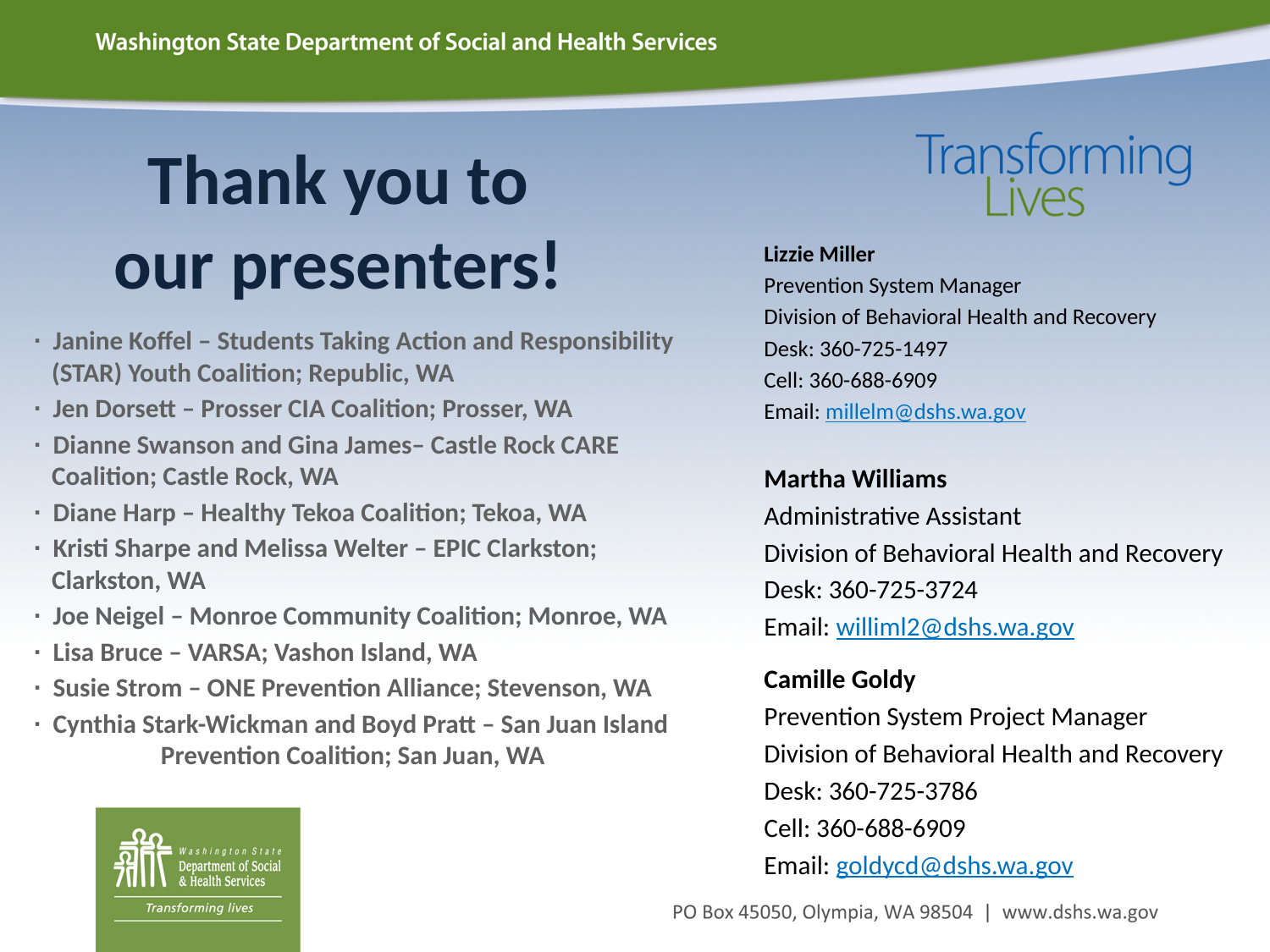

# Thank you to our presenters!
Lizzie Miller
Prevention System Manager
Division of Behavioral Health and Recovery
Desk: 360-725-1497
Cell: 360-688-6909
Email: millelm@dshs.wa.gov

∙  Janine Koffel – Students Taking Action and Responsibility
   (STAR) Youth Coalition; Republic, WA

∙  Jen Dorsett – Prosser CIA Coalition; Prosser, WA

∙  Dianne Swanson and Gina James– Castle Rock CARE
   Coalition; Castle Rock, WA

∙  Diane Harp – Healthy Tekoa Coalition; Tekoa, WA

∙  Kristi Sharpe and Melissa Welter – EPIC Clarkston;
   Clarkston, WA

∙  Joe Neigel – Monroe Community Coalition; Monroe, WA

∙  Lisa Bruce – VARSA; Vashon Island, WA

∙  Susie Strom – ONE Prevention Alliance; Stevenson, WA

∙  Cynthia Stark-Wickman and Boyd Pratt – San Juan Island 	Prevention Coalition; San Juan, WA
Martha Williams
Administrative Assistant
Division of Behavioral Health and Recovery
Desk: 360-725-3724
Email: williml2@dshs.wa.gov

Camille Goldy
Prevention System Project Manager
Division of Behavioral Health and Recovery
Desk: 360-725-3786
Cell: 360-688-6909
Email: goldycd@dshs.wa.gov